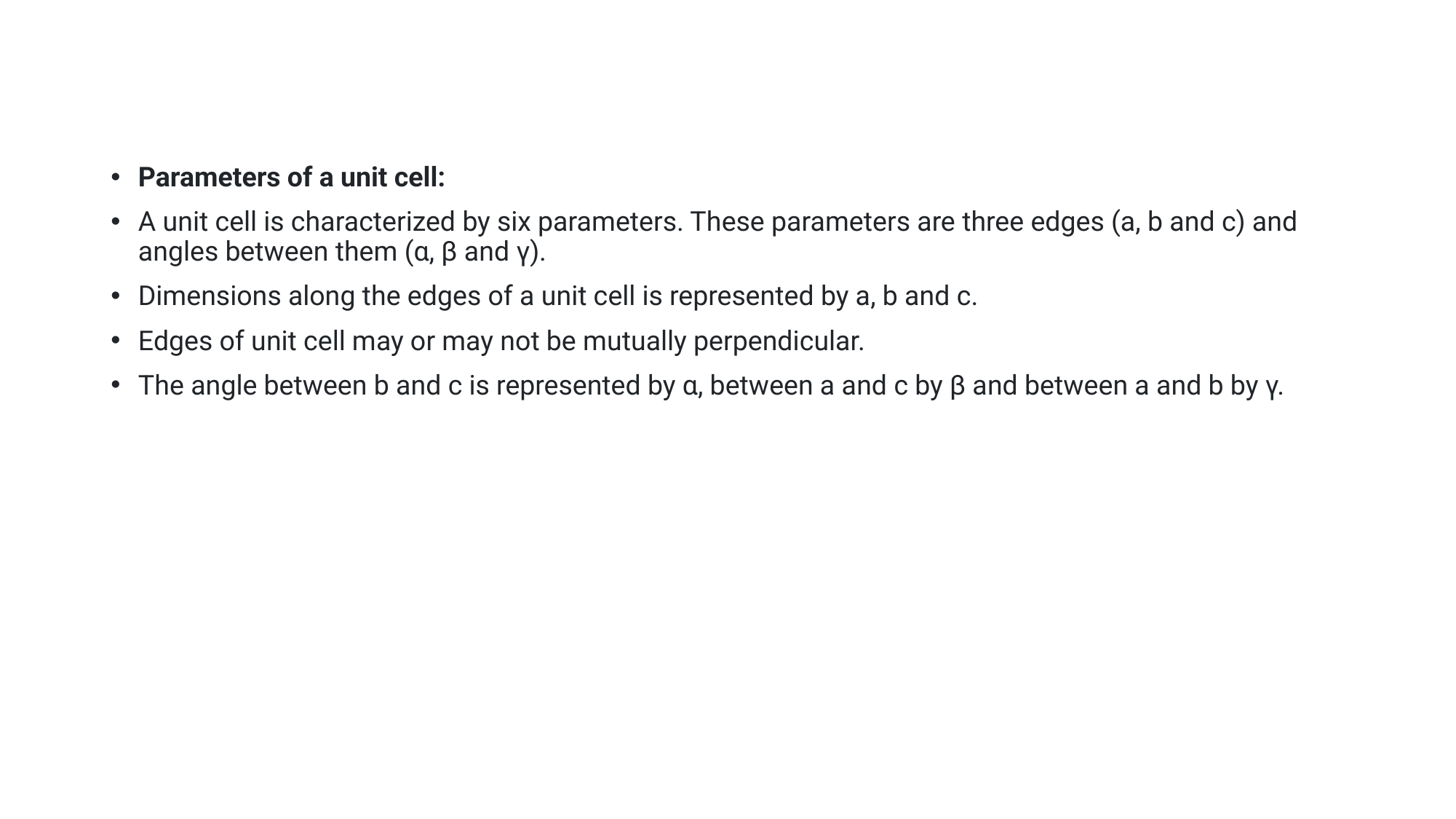

Parameters of a unit cell:
A unit cell is characterized by six parameters. These parameters are three edges (a, b and c) and angles between them (α, β and γ).
Dimensions along the edges of a unit cell is represented by a, b and c.
Edges of unit cell may or may not be mutually perpendicular.
The angle between b and c is represented by α, between a and c by β and between a and b by γ.